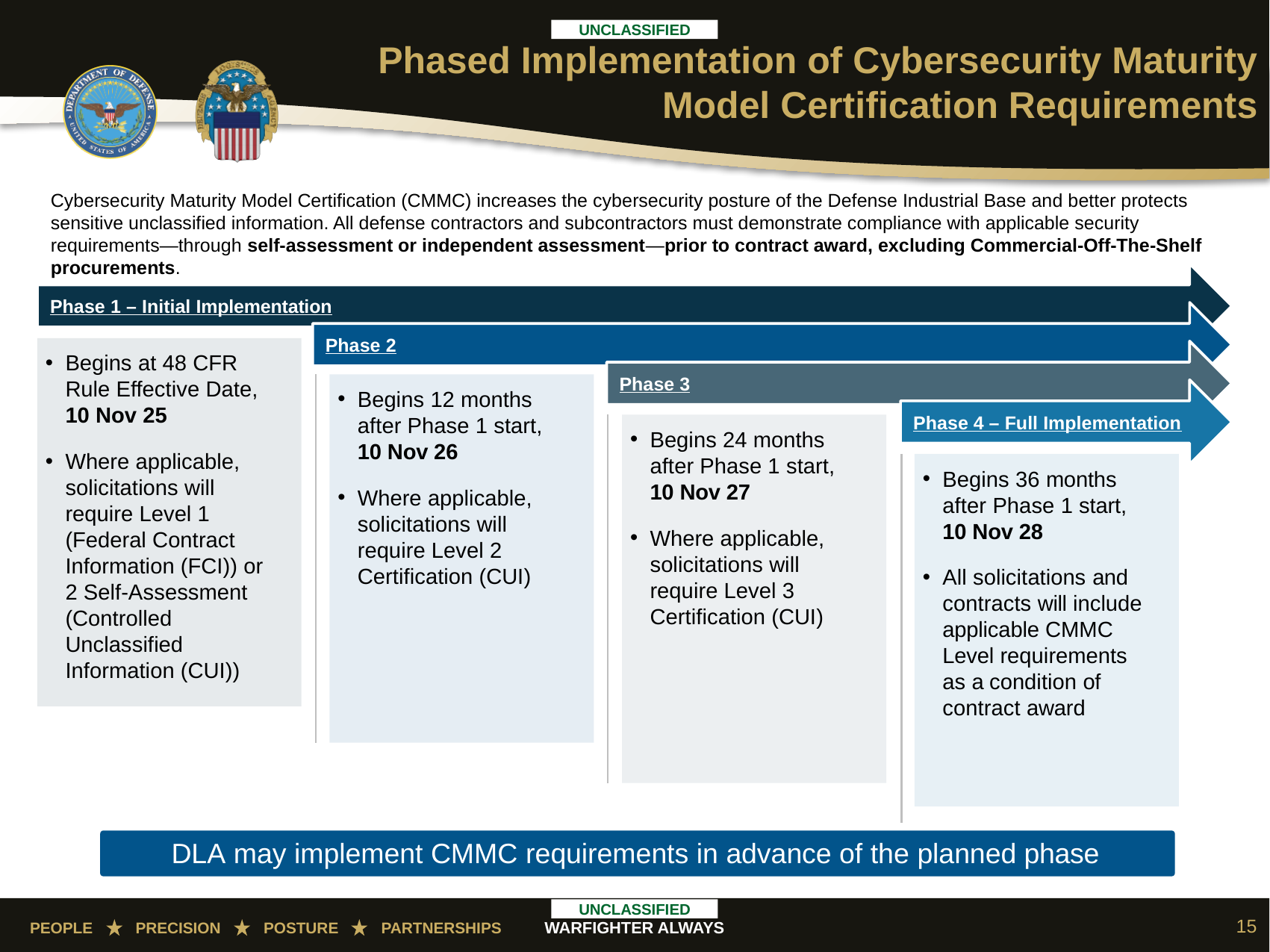

Phased Implementation of Cybersecurity Maturity Model Certification Requirements
Cybersecurity Maturity Model Certification (CMMC) increases the cybersecurity posture of the Defense Industrial Base and better protects sensitive unclassified information. All defense contractors and subcontractors must demonstrate compliance with applicable security requirements—through self-assessment or independent assessment—prior to contract award, excluding Commercial-Off-The-Shelf procurements.
Phase 1 – Initial Implementation
Phase 2
Begins at 48 CFR
Rule Effective Date,
10 Nov 25
Where applicable, solicitations will require Level 1 (Federal Contract Information (FCI)) or 2 Self-Assessment (Controlled Unclassified Information (CUI))
Phase 3
Begins 12 months after Phase 1 start,
10 Nov 26
Where applicable, solicitations will require Level 2 Certification (CUI)
Phase 4 – Full Implementation
Begins 24 months after Phase 1 start,
10 Nov 27
Where applicable, solicitations will require Level 3 Certification (CUI)

Begins 36 months after Phase 1 start,
10 Nov 28
All solicitations and contracts will include applicable CMMC Level requirements as a condition of contract award

DLA may implement CMMC requirements in advance of the planned phase